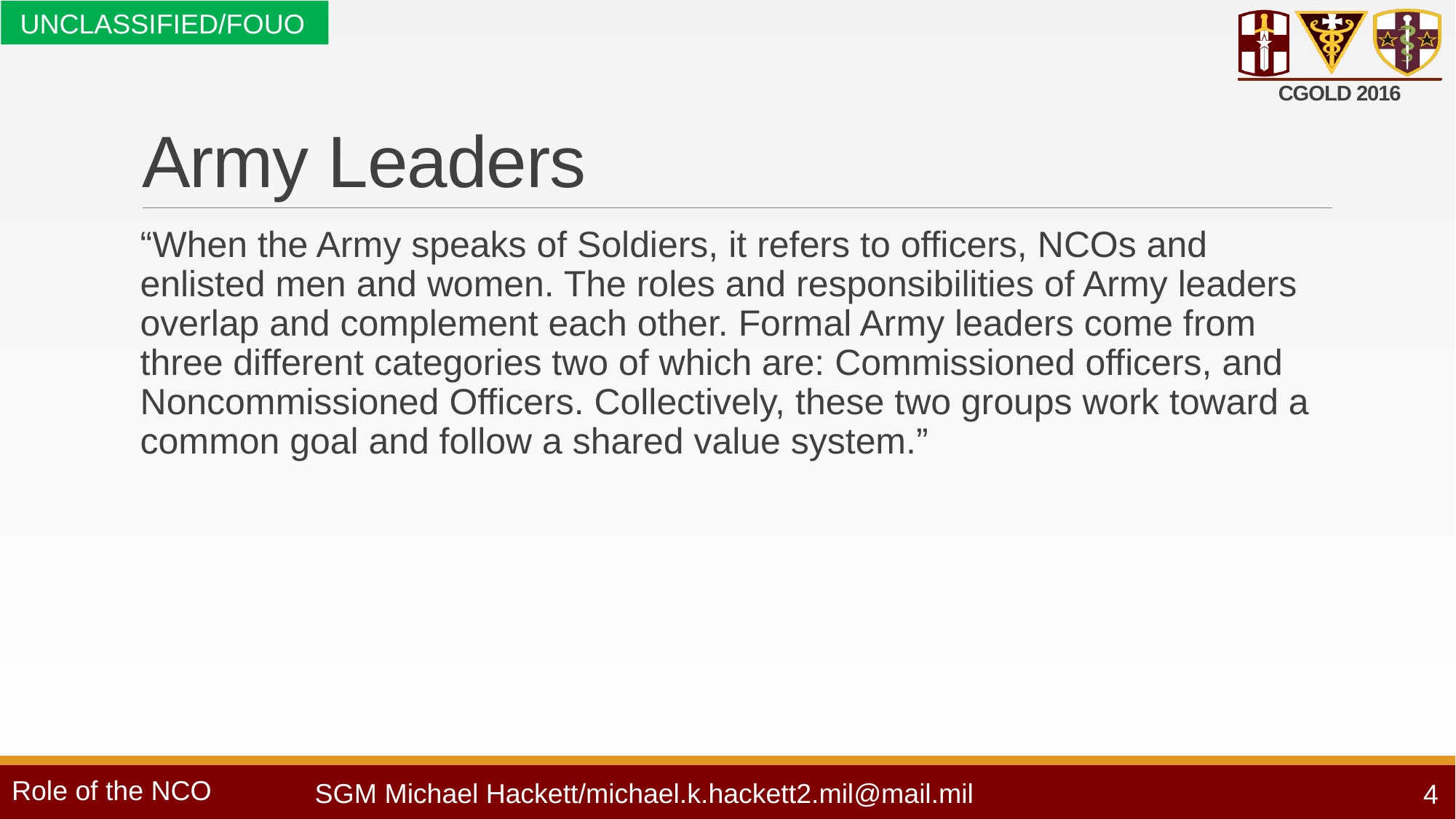

# Army Leaders
“When the Army speaks of Soldiers, it refers to officers, NCOs and enlisted men and women. The roles and responsibilities of Army leaders overlap and complement each other. Formal Army leaders come from three different categories two of which are: Commissioned officers, and Noncommissioned Officers. Collectively, these two groups work toward a common goal and follow a shared value system.”
4